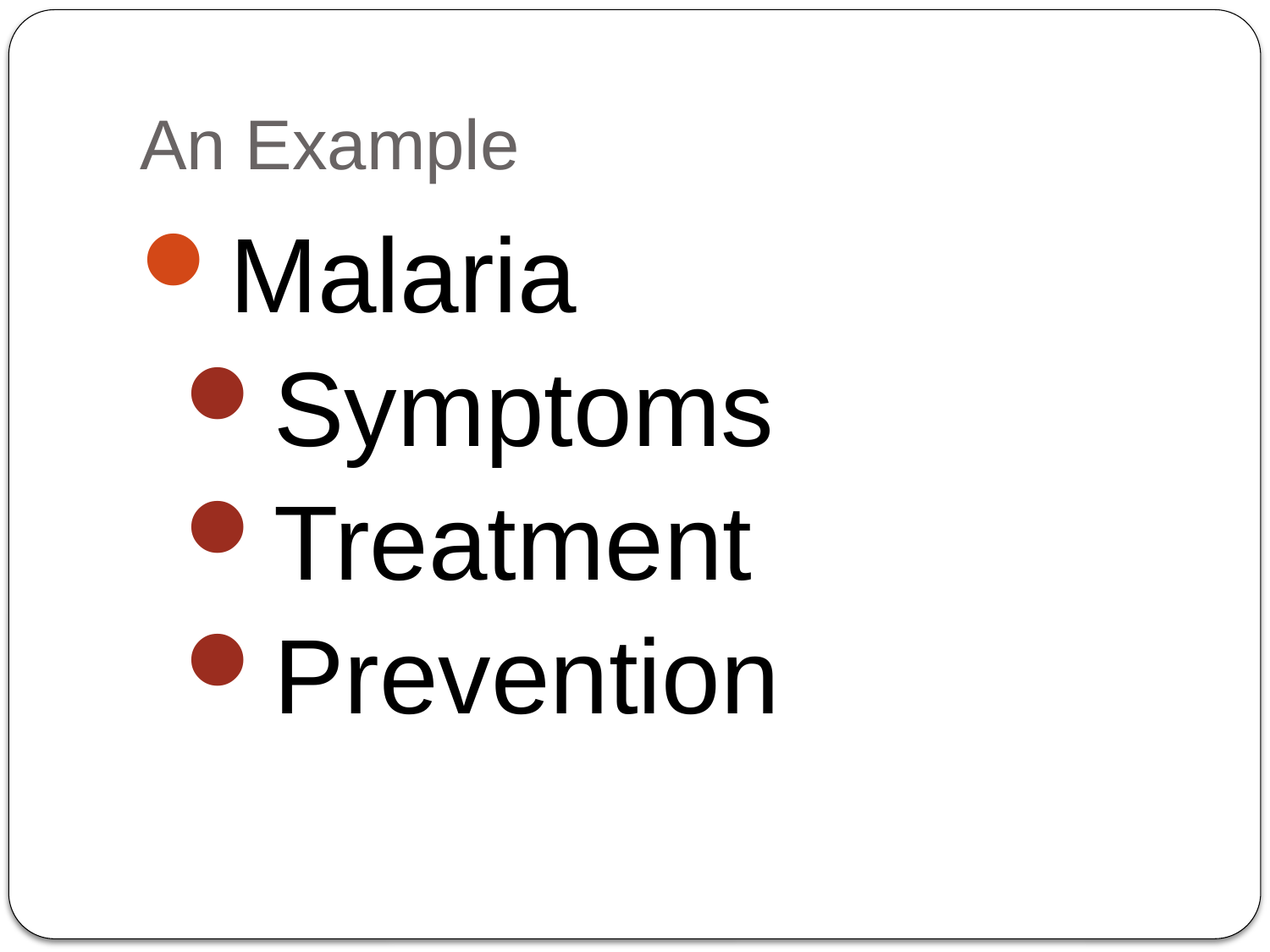

# An Example
Malaria
Symptoms
Treatment
Prevention